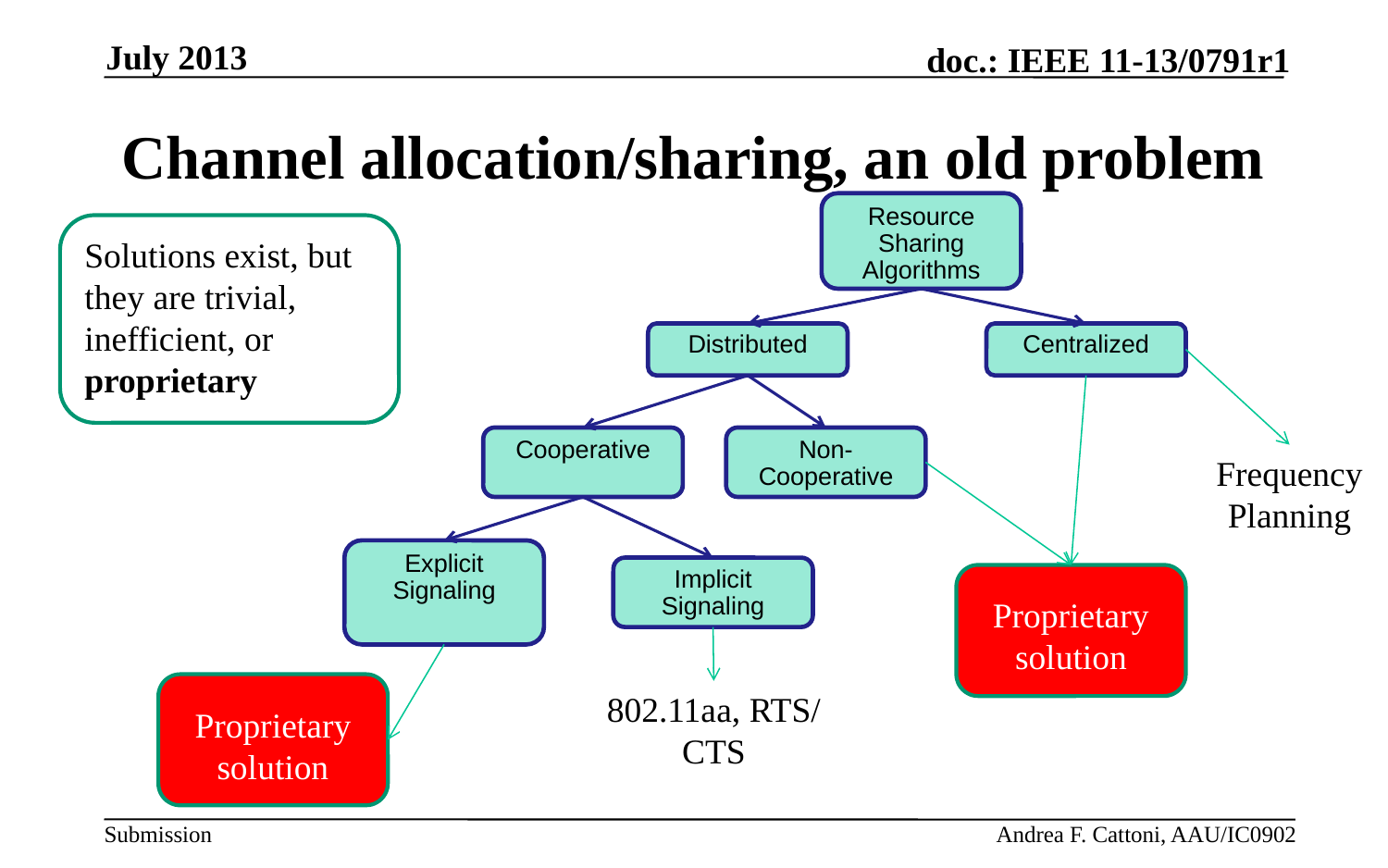

July 2013
# Channel allocation/sharing, an old problem
Resource Sharing Algorithms

Solutions exist, but they are trivial, inefficient, or proprietary
Distributed
Centralized
Cooperative
Non-Cooperative
Frequency Planning
Explicit Signaling
Implicit Signaling

Proprietary solution

Proprietary solution
802.11aa, RTS/ CTS
Andrea F. Cattoni, AAU/IC0902